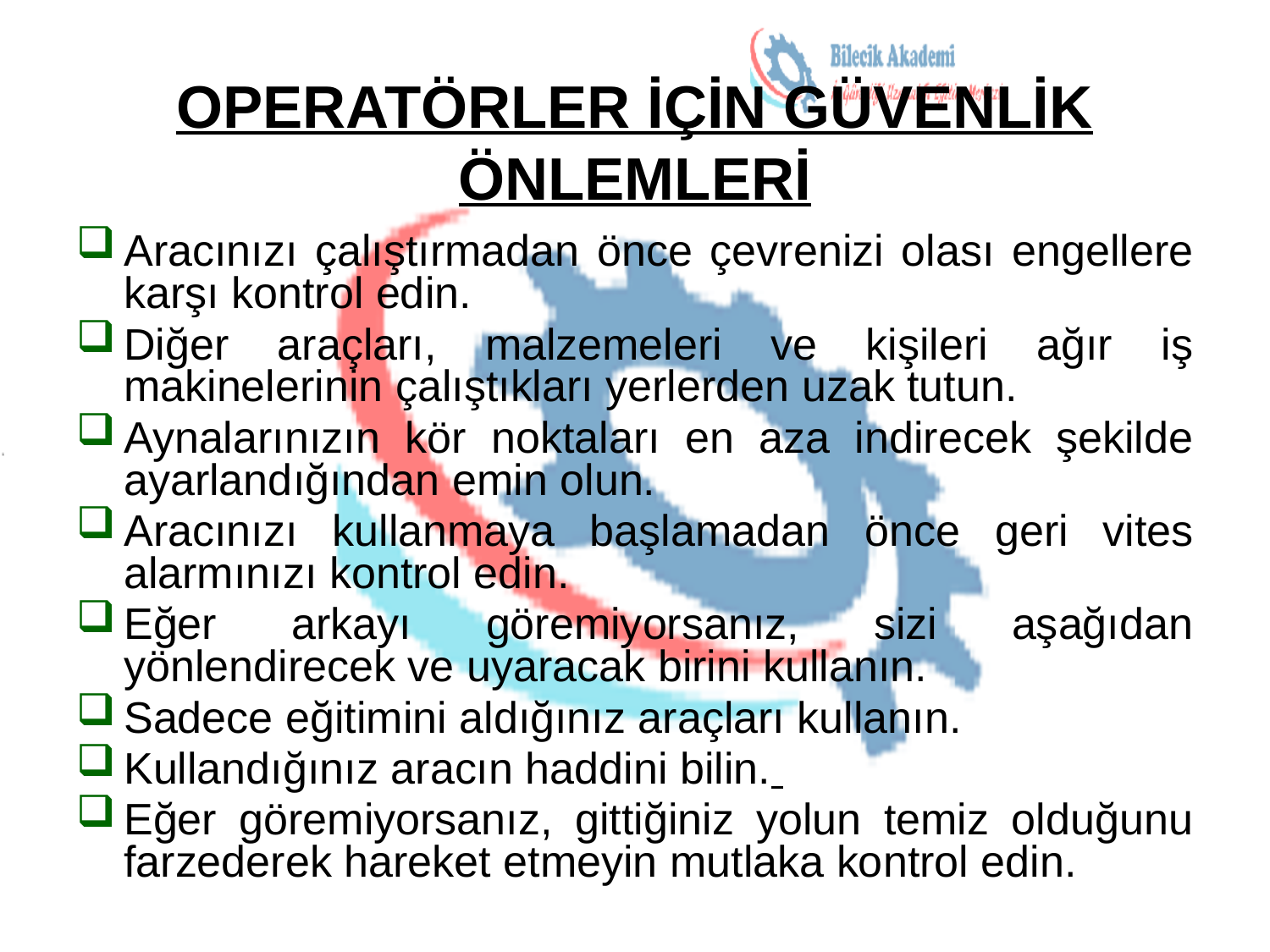

# OPERATÖRLER İÇİN GÜVENLİK ÖNLEMLERİ
Aracınızı çalıştırmadan önce çevrenizi olası engellere karşı kontrol edin.
Diğer araçları, malzemeleri ve kişileri ağır iş makinelerinin çalıştıkları yerlerden uzak tutun.
Aynalarınızın kör noktaları en aza indirecek şekilde ayarlandığından emin olun.
Aracınızı kullanmaya başlamadan önce geri vites alarmınızı kontrol edin.
Eğer arkayı göremiyorsanız, sizi aşağıdan yönlendirecek ve uyaracak birini kullanın.
Sadece eğitimini aldığınız araçları kullanın.
Kullandığınız aracın haddini bilin.
Eğer göremiyorsanız, gittiğiniz yolun temiz olduğunu farzederek hareket etmeyin mutlaka kontrol edin.